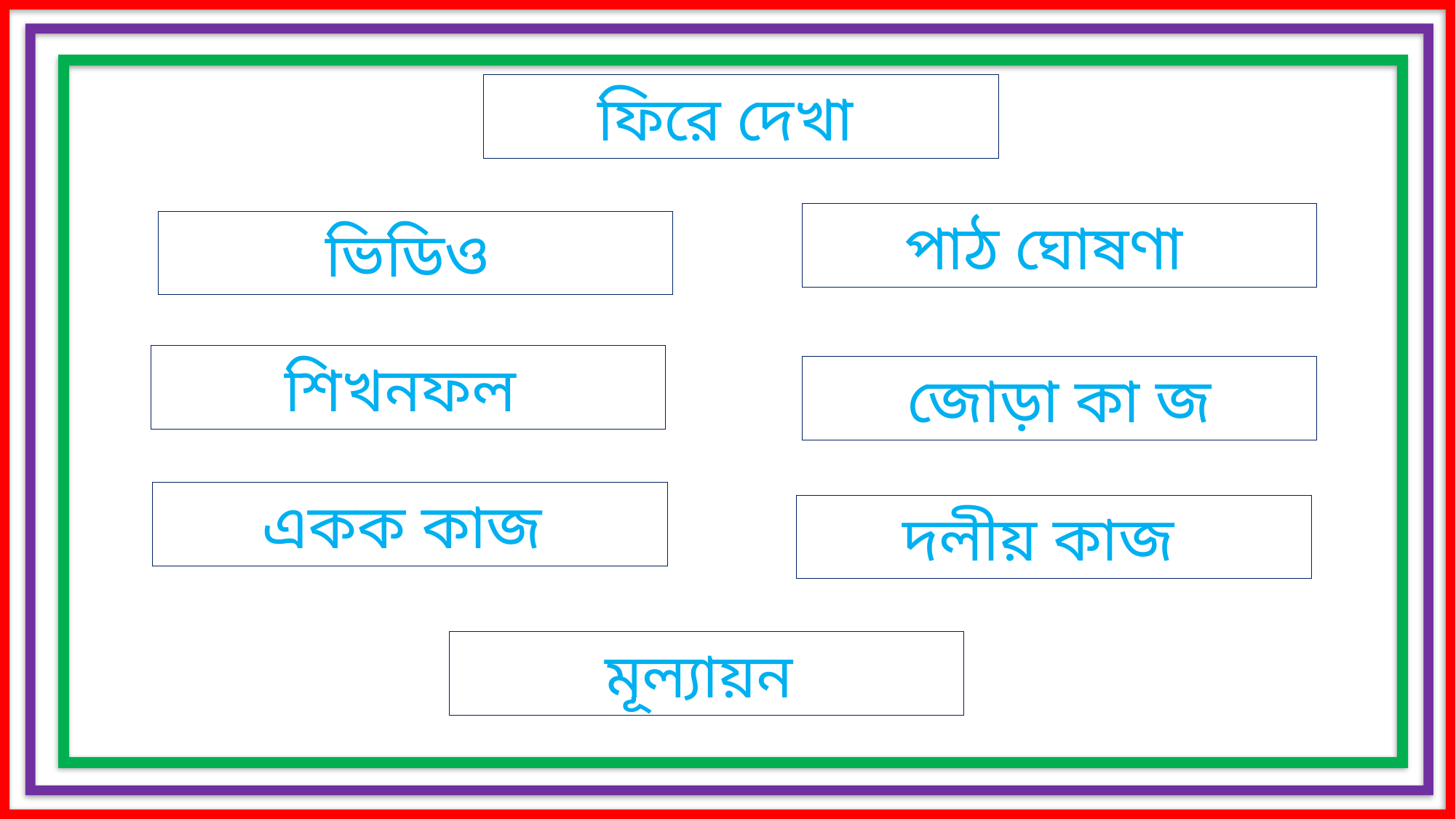

ফিরে দেখা
পাঠ ঘোষণা
ভিডিও
শিখনফল
জোড়া কা জ
একক কাজ
দলীয় কাজ
মূল্যায়ন